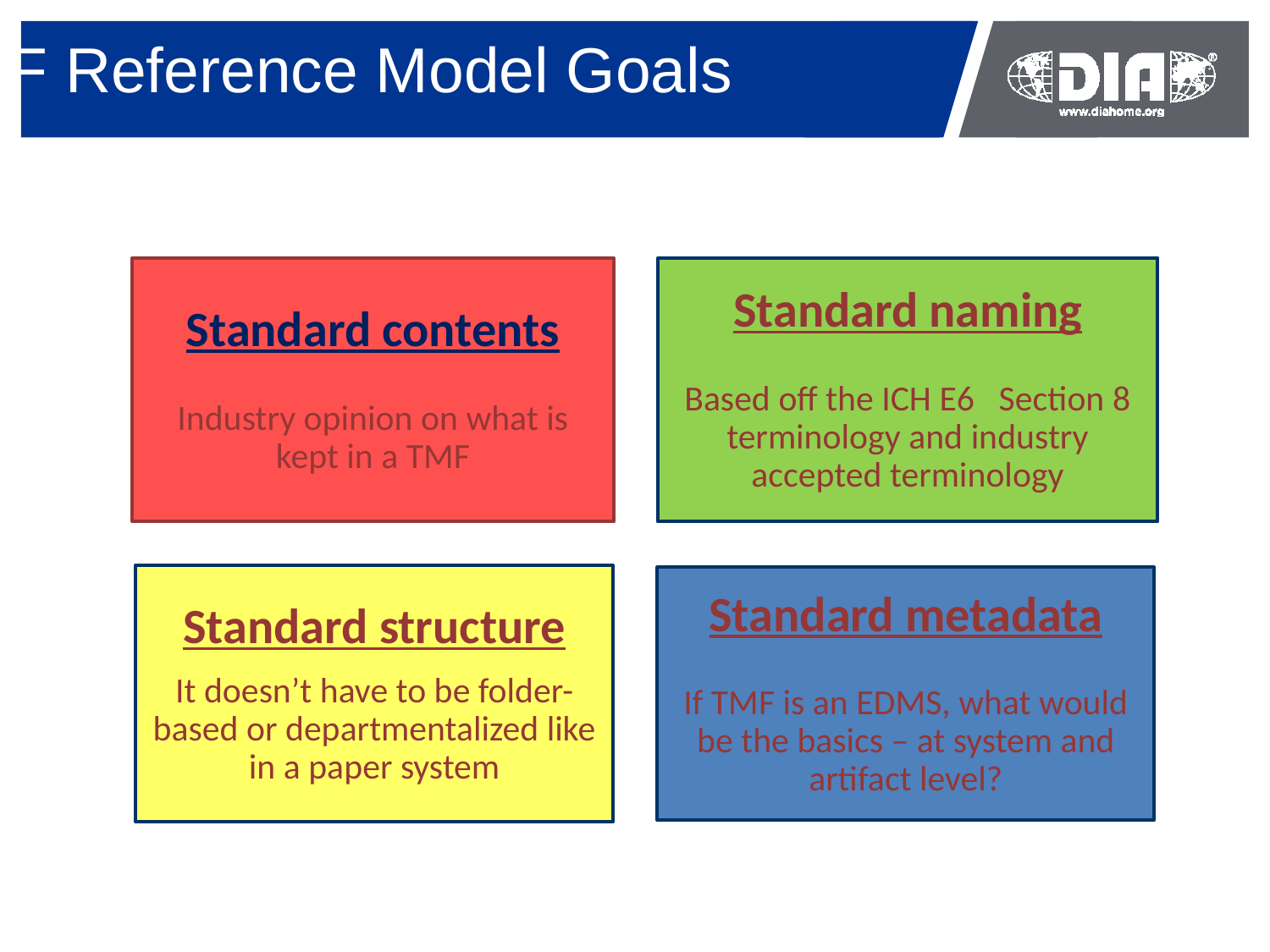

TMF Reference Model Goals
Standard contents

Industry opinion on what is kept in a TMF
Standard naming

Based off the ICH E6   Section 8 terminology and industry accepted terminology
Standard structure
It doesn’t have to be folder-based or departmentalized like in a paper system
Standard metadata

If TMF is an EDMS, what would be the basics – at system and artifact level?